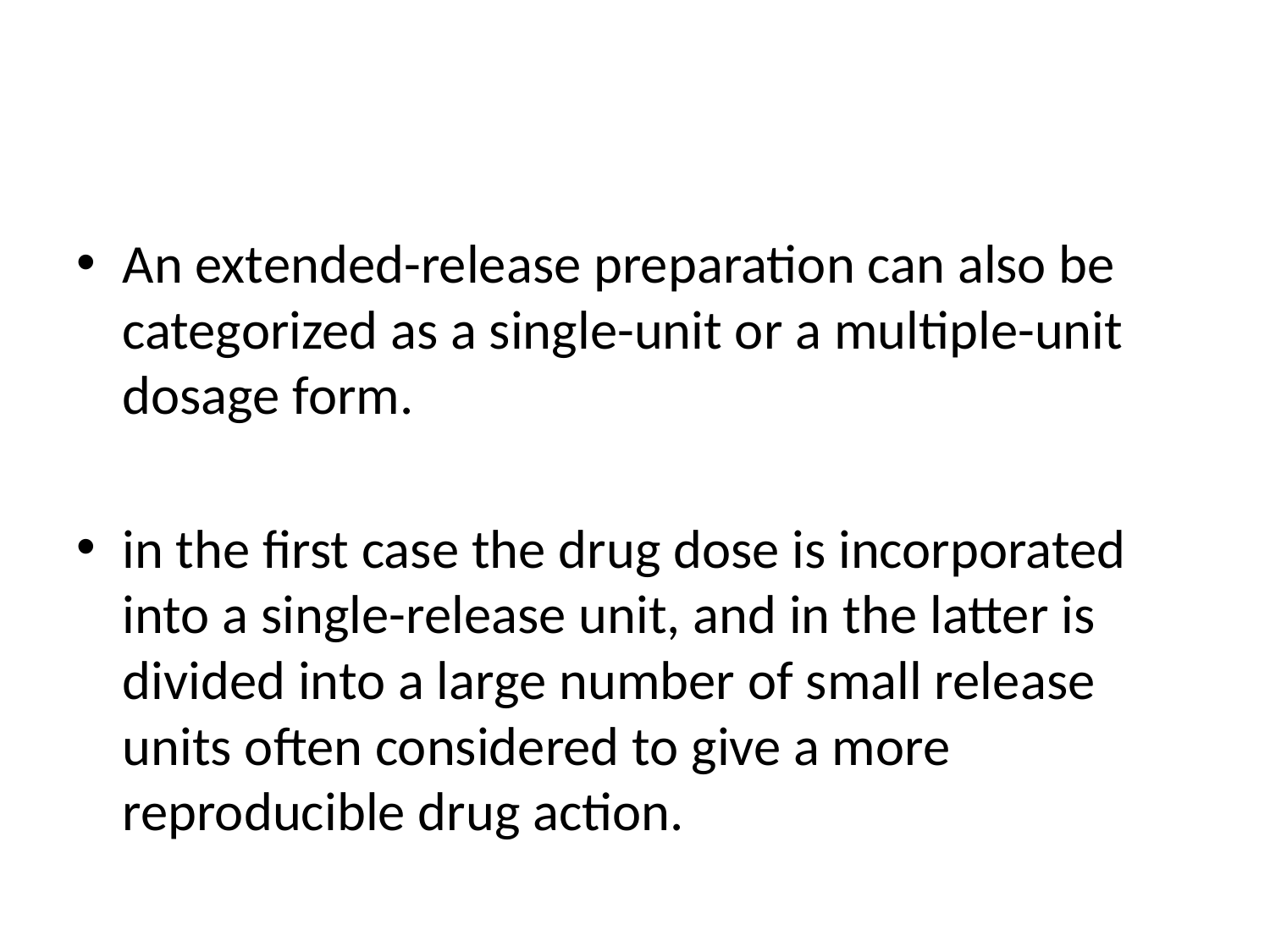

#
An extended-release preparation can also be categorized as a single-unit or a multiple-unit dosage form.

in the first case the drug dose is incorporated into a single-release unit, and in the latter is divided into a large number of small release units often considered to give a more reproducible drug action.